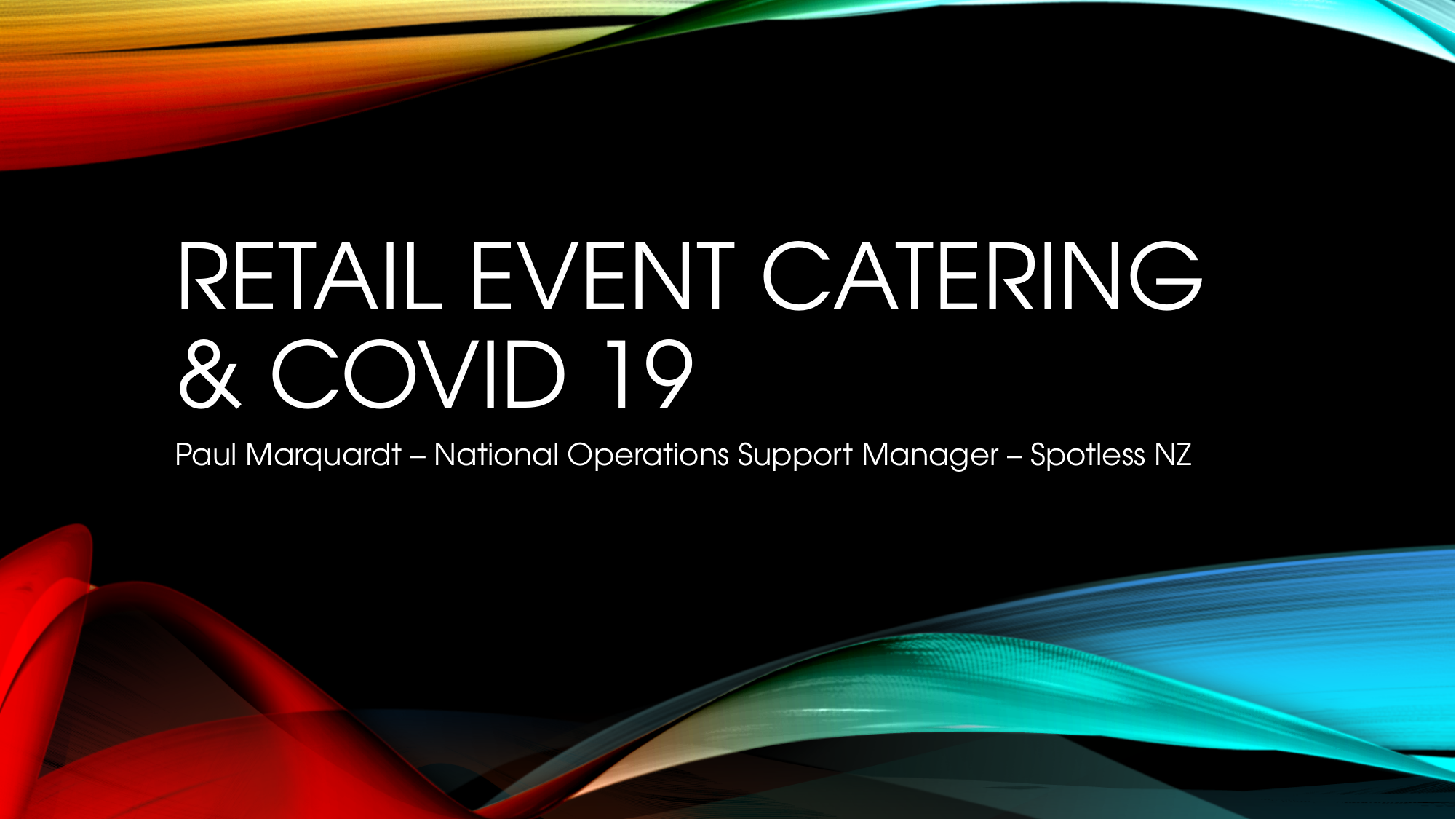

# RETAIL EVENT CATERING & COVID 19
Paul Marquardt – National Operations Support Manager – Spotless NZ